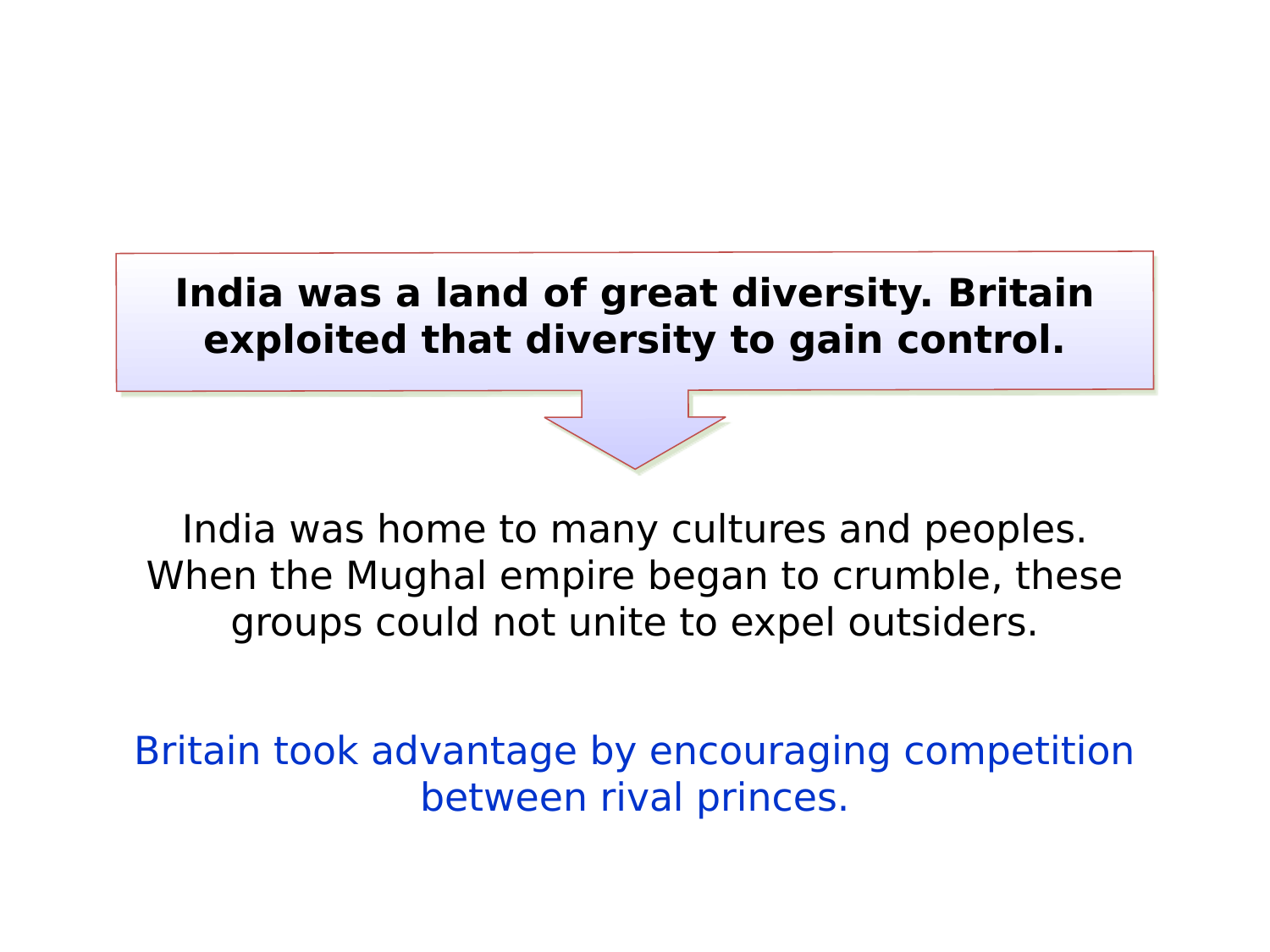

India was a land of great diversity. Britain exploited that diversity to gain control.
India was home to many cultures and peoples. When the Mughal empire began to crumble, these groups could not unite to expel outsiders.
Britain took advantage by encouraging competition between rival princes.